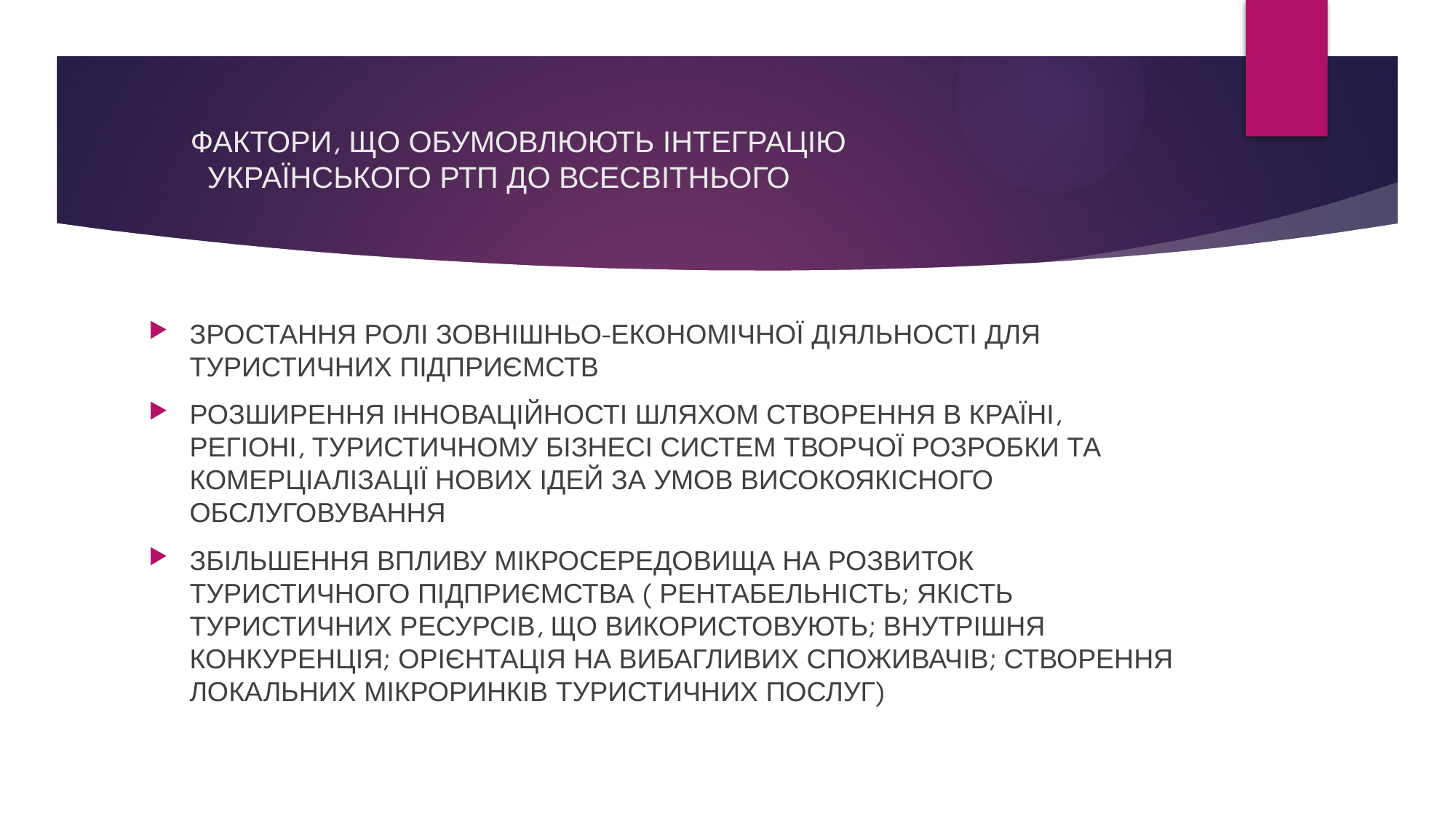

# ФАКТОРИ, ЩО ОБУМОВЛЮЮТЬ ІНТЕГРАЦІЮ УКРАЇНСЬКОГО РТП ДО ВСЕСВІТНЬОГО
ЗРОСТАННЯ РОЛІ ЗОВНІШНЬО-ЕКОНОМІЧНОЇ ДІЯЛЬНОСТІ ДЛЯ ТУРИСТИЧНИХ ПІДПРИЄМСТВ
РОЗШИРЕННЯ ІННОВАЦІЙНОСТІ ШЛЯХОМ СТВОРЕННЯ В КРАЇНІ, РЕГІОНІ, ТУРИСТИЧНОМУ БІЗНЕСІ СИСТЕМ ТВОРЧОЇ РОЗРОБКИ ТА КОМЕРЦІАЛІЗАЦІЇ НОВИХ ІДЕЙ ЗА УМОВ ВИСОКОЯКІСНОГО ОБСЛУГОВУВАННЯ
ЗБІЛЬШЕННЯ ВПЛИВУ МІКРОСЕРЕДОВИЩА НА РОЗВИТОК ТУРИСТИЧНОГО ПІДПРИЄМСТВА ( РЕНТАБЕЛЬНІСТЬ; ЯКІСТЬ ТУРИСТИЧНИХ РЕСУРСІВ, ЩО ВИКОРИСТОВУЮТЬ; ВНУТРІШНЯ КОНКУРЕНЦІЯ; ОРІЄНТАЦІЯ НА ВИБАГЛИВИХ СПОЖИВАЧІВ; СТВОРЕННЯ ЛОКАЛЬНИХ МІКРОРИНКІВ ТУРИСТИЧНИХ ПОСЛУГ)